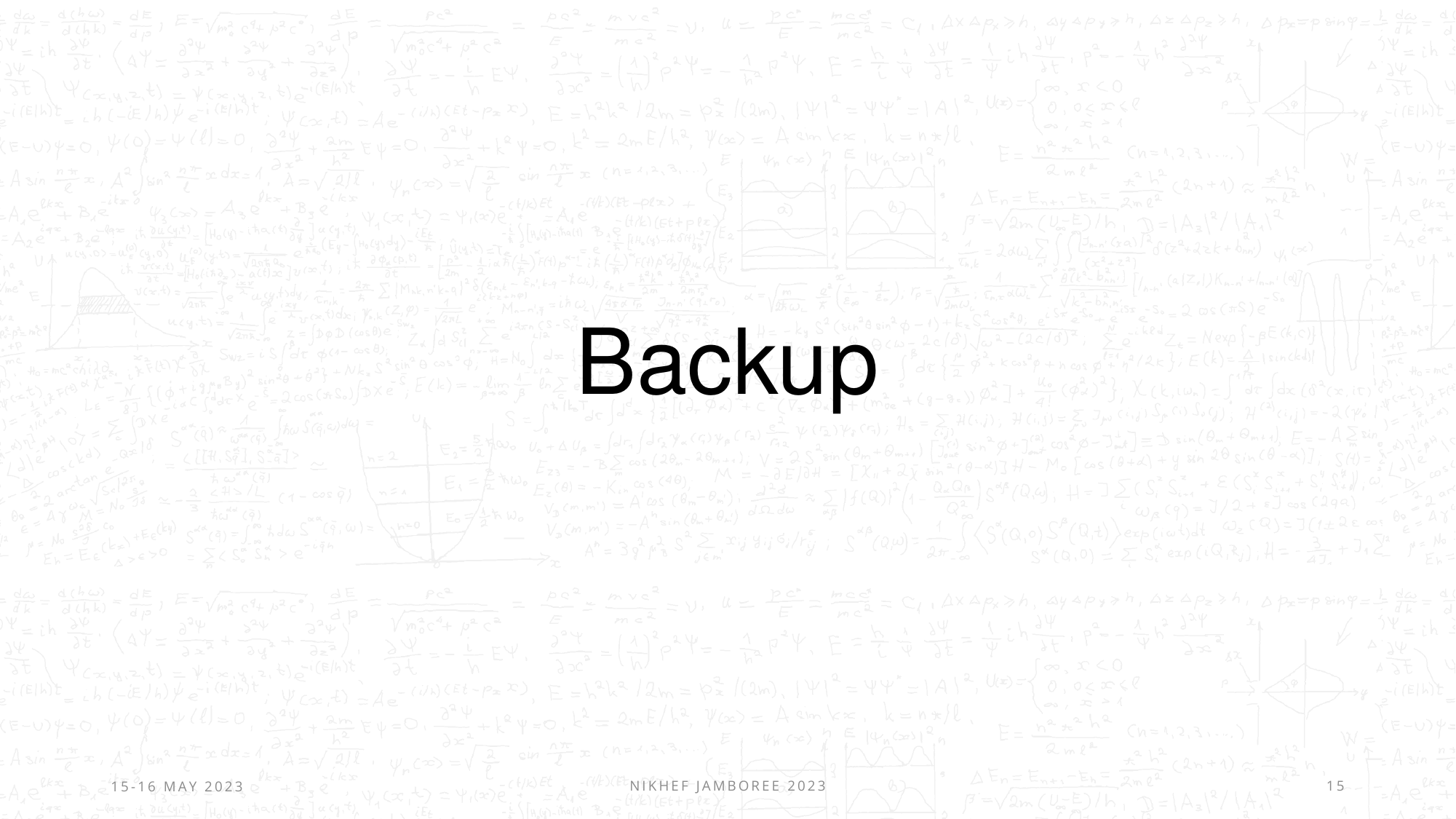

# Backup

15-16 May 2023
Nikhef Jamboree 2023
15